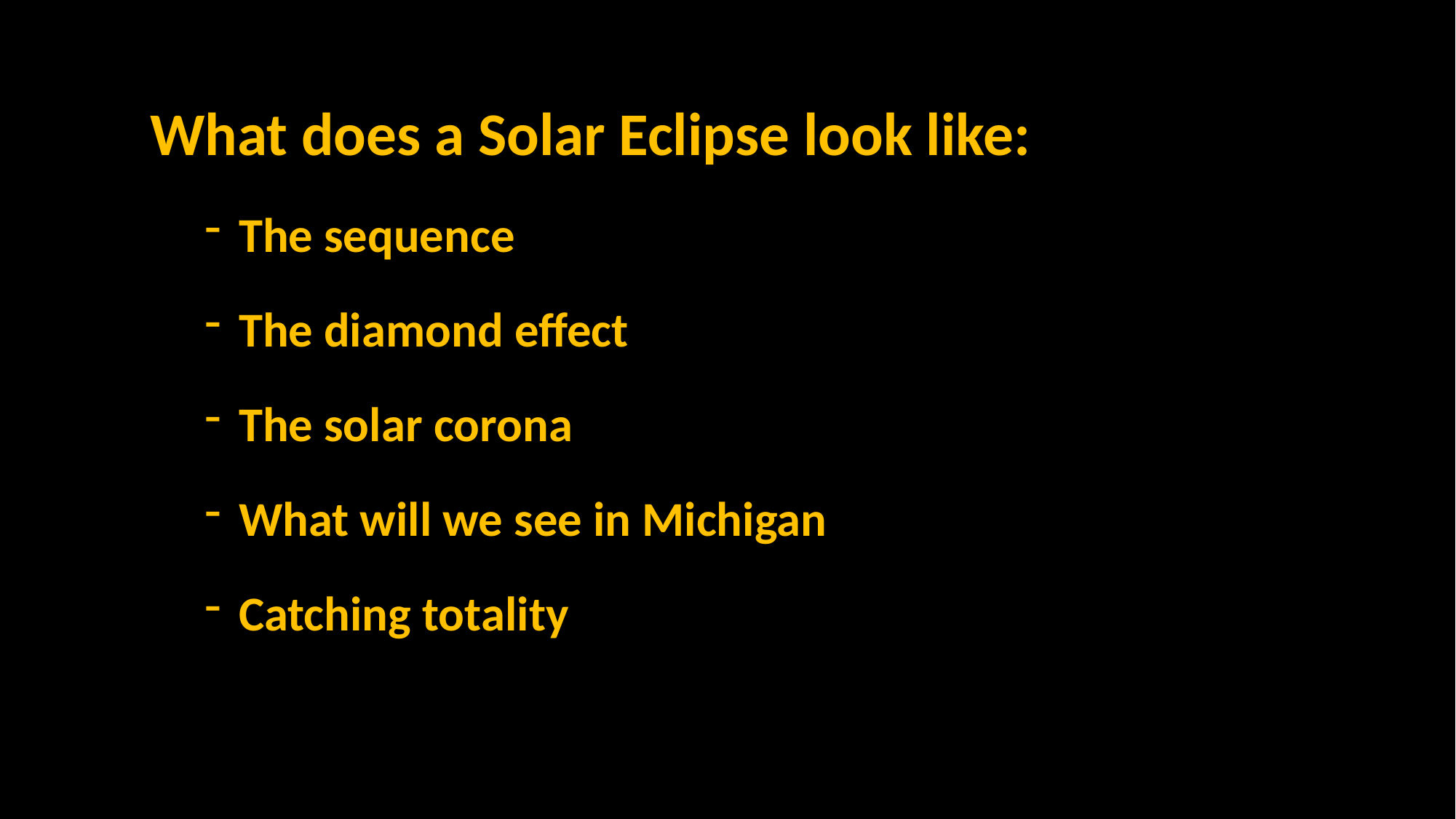

What does a Solar Eclipse look like:
The sequence
The diamond effect
The solar corona
What will we see in Michigan
Catching totality